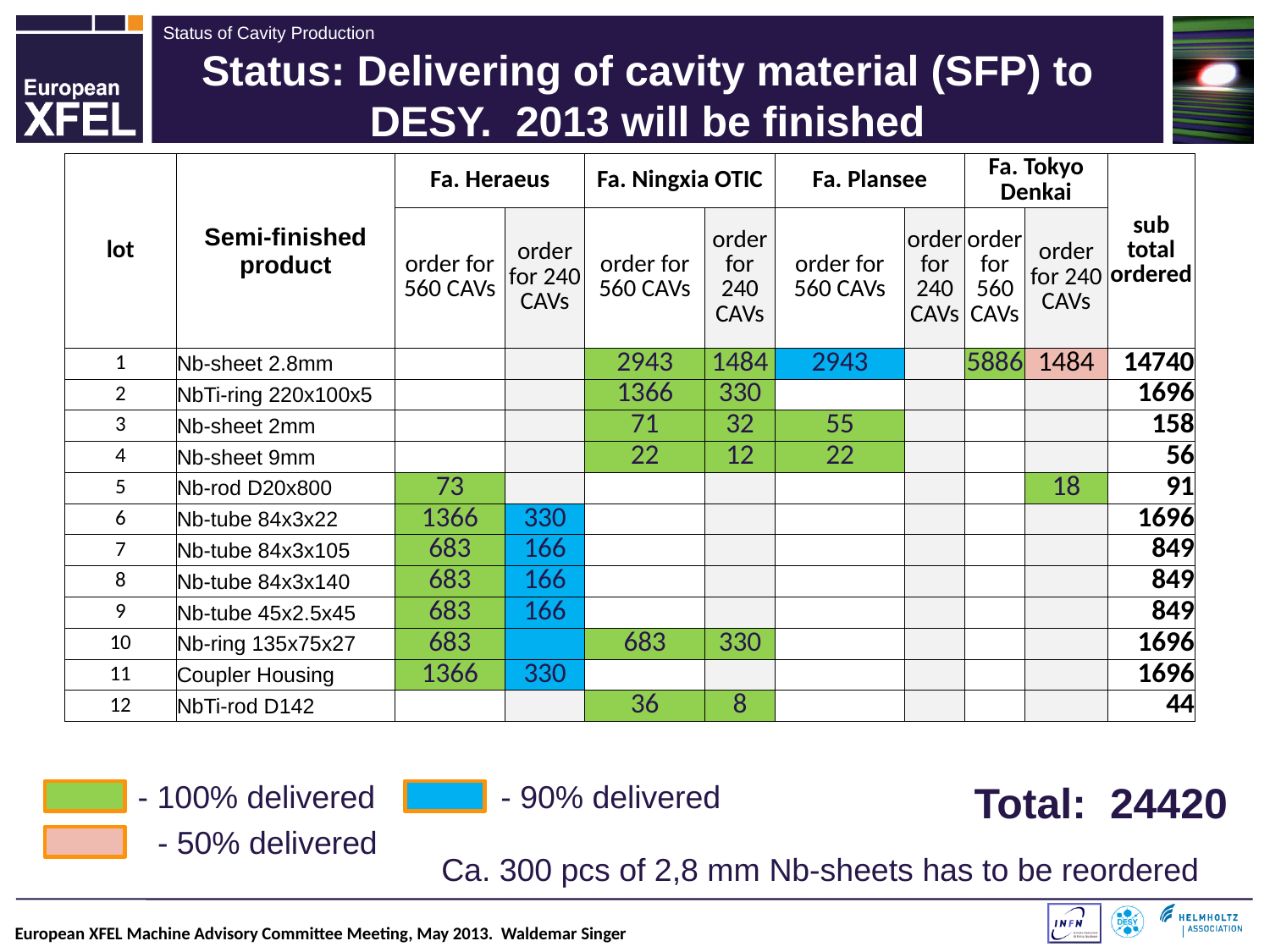

# Status: Delivering of cavity material (SFP) to DESY.  2013 will be finished
| lot | Semi-finished product | Fa. Heraeus |  | Fa. Ningxia OTIC |  | Fa. Plansee |  | Fa. Tokyo Denkai |  | sub total ordered |
| --- | --- | --- | --- | --- | --- | --- | --- | --- | --- | --- |
|  |  | order for 560 CAVs | order for 240 CAVs | order for 560 CAVs | order for 240 CAVs | order for 560 CAVs | order for 240 CAVs | order for 560 CAVs | order for 240 CAVs |  |
| 1 | Nb-sheet 2.8mm |  |  | 2943 | 1484 | 2943 |  | 5886 | 1484 | 14740 |
| 2 | NbTi-ring 220x100x5 |  |  | 1366 | 330 |  |  |  |  | 1696 |
| 3 | Nb-sheet 2mm |  |  | 71 | 32 | 55 |  |  |  | 158 |
| 4 | Nb-sheet 9mm |  |  | 22 | 12 | 22 |  |  |  | 56 |
| 5 | Nb-rod D20x800 | 73 |  |  |  |  |  |  | 18 | 91 |
| 6 | Nb-tube 84x3x22 | 1366 | 330 |  |  |  |  |  |  | 1696 |
| 7 | Nb-tube 84x3x105 | 683 | 166 |  |  |  |  |  |  | 849 |
| 8 | Nb-tube 84x3x140 | 683 | 166 |  |  |  |  |  |  | 849 |
| 9 | Nb-tube 45x2.5x45 | 683 | 166 |  |  |  |  |  |  | 849 |
| 10 | Nb-ring 135x75x27 | 683 |  | 683 | 330 |  |  |  |  | 1696 |
| 11 | Coupler Housing | 1366 | 330 |  |  |  |  |  |  | 1696 |
| 12 | NbTi-rod D142 |  |  | 36 | 8 |  |  |  |  | 44 |
- 100% delivered
- 90% delivered
Total:  24420

- 50% delivered

Ca. 300 pcs of 2,8 mm Nb-sheets has to be reordered
European XFEL Machine Advisory Committee Meeting, May 2013.  Waldemar Singer